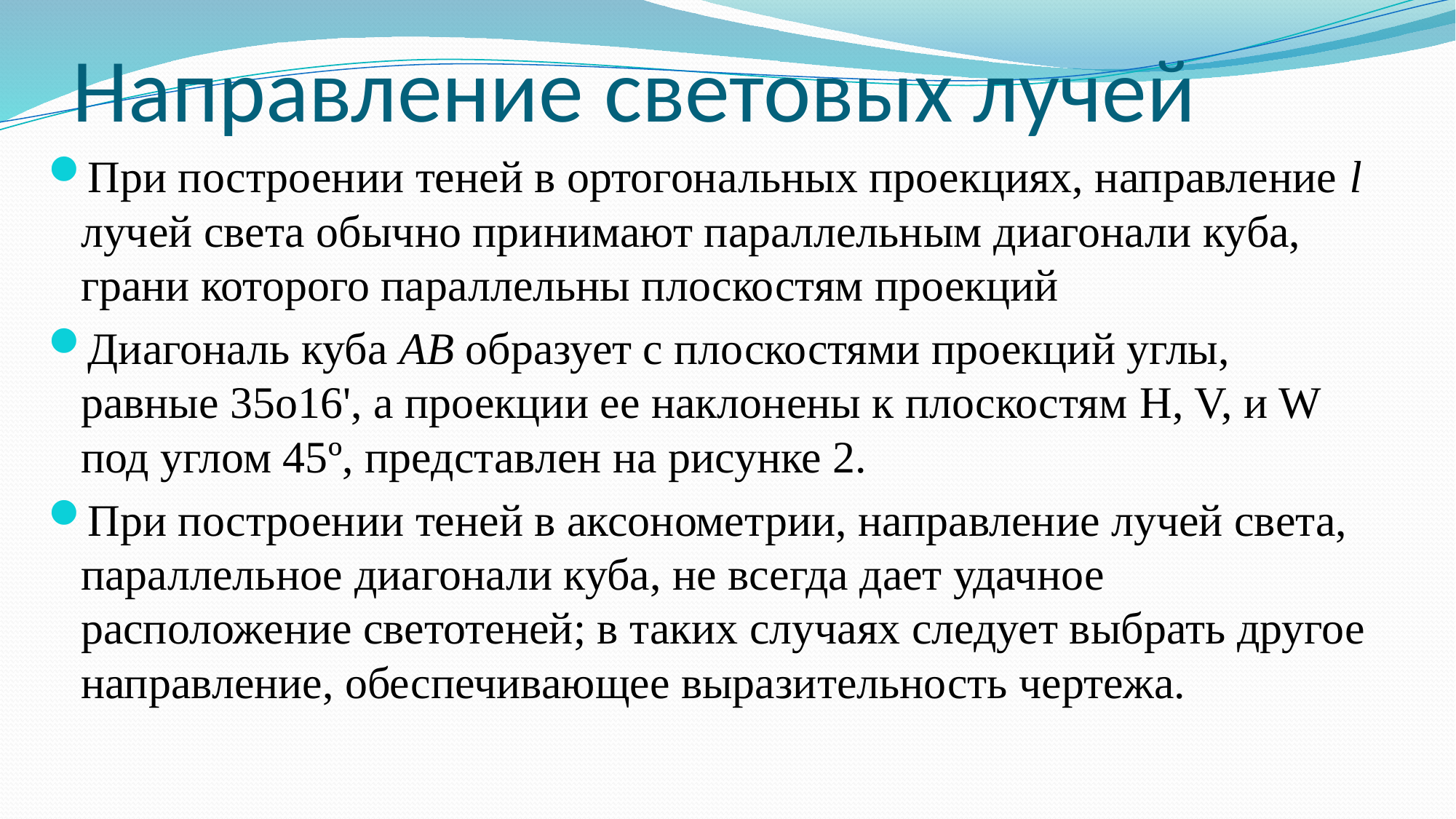

# Направление световых лучей
При построении теней в ортогональных проекциях, направление l лучей света обычно принимают параллельным диагонали куба, грани которого параллельны плоскостям проекций
Диагональ куба АВ образует с плоскостями проекций углы, равные 35о16', а проекции ее наклонены к плоскостям H, V, и W под углом 45º, представлен на рисунке 2.
При построении теней в аксонометрии, направление лучей света, параллельное диагонали куба, не всегда дает удачное расположение светотеней; в таких случаях следует выбрать другое направление, обеспечивающее выразительность чертежа.